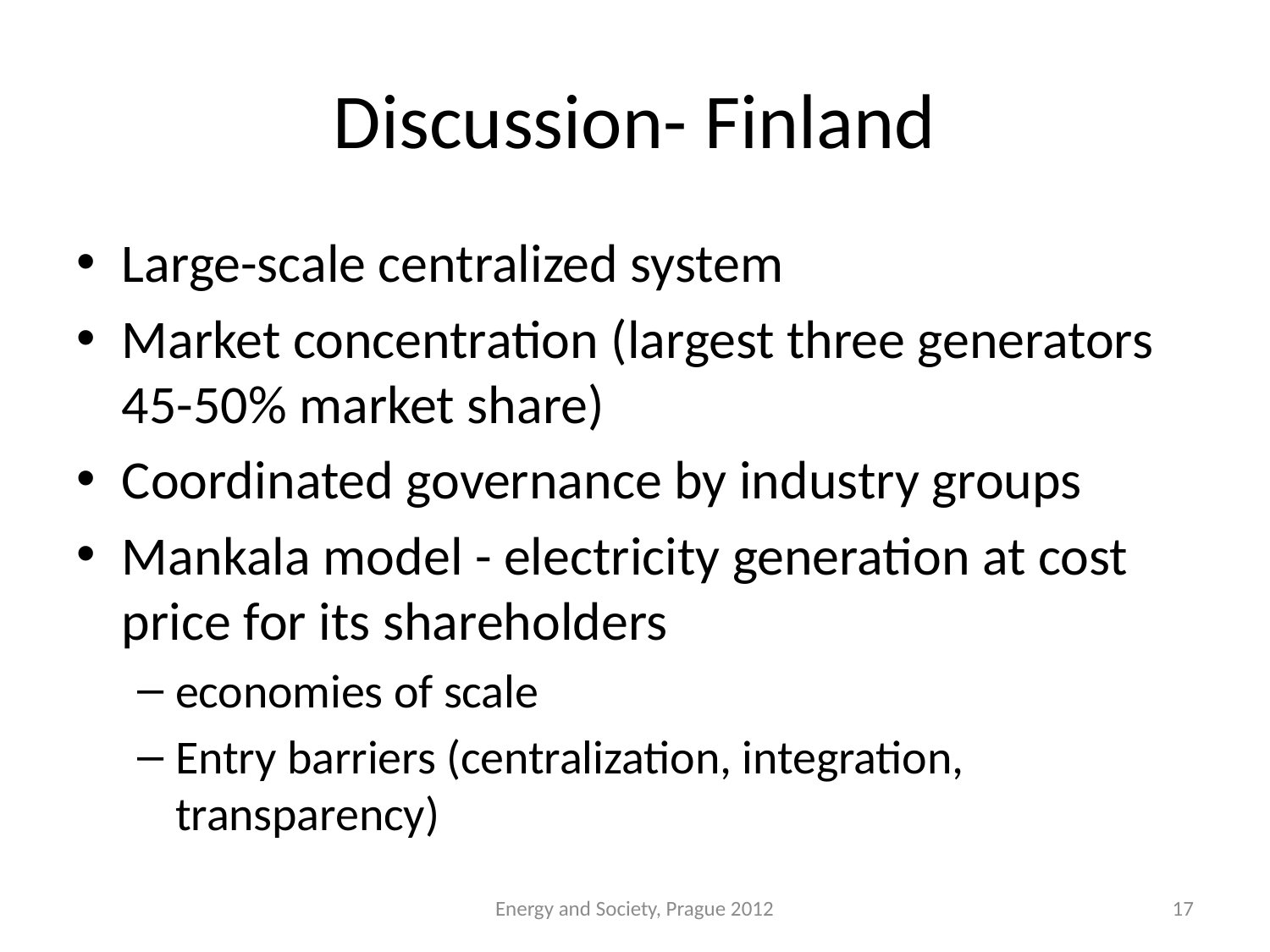

# Discussion- Finland
Large-scale centralized system
Market concentration (largest three generators 45-50% market share)
Coordinated governance by industry groups
Mankala model - electricity generation at cost price for its shareholders
economies of scale
Entry barriers (centralization, integration, transparency)
Energy and Society, Prague 2012
17